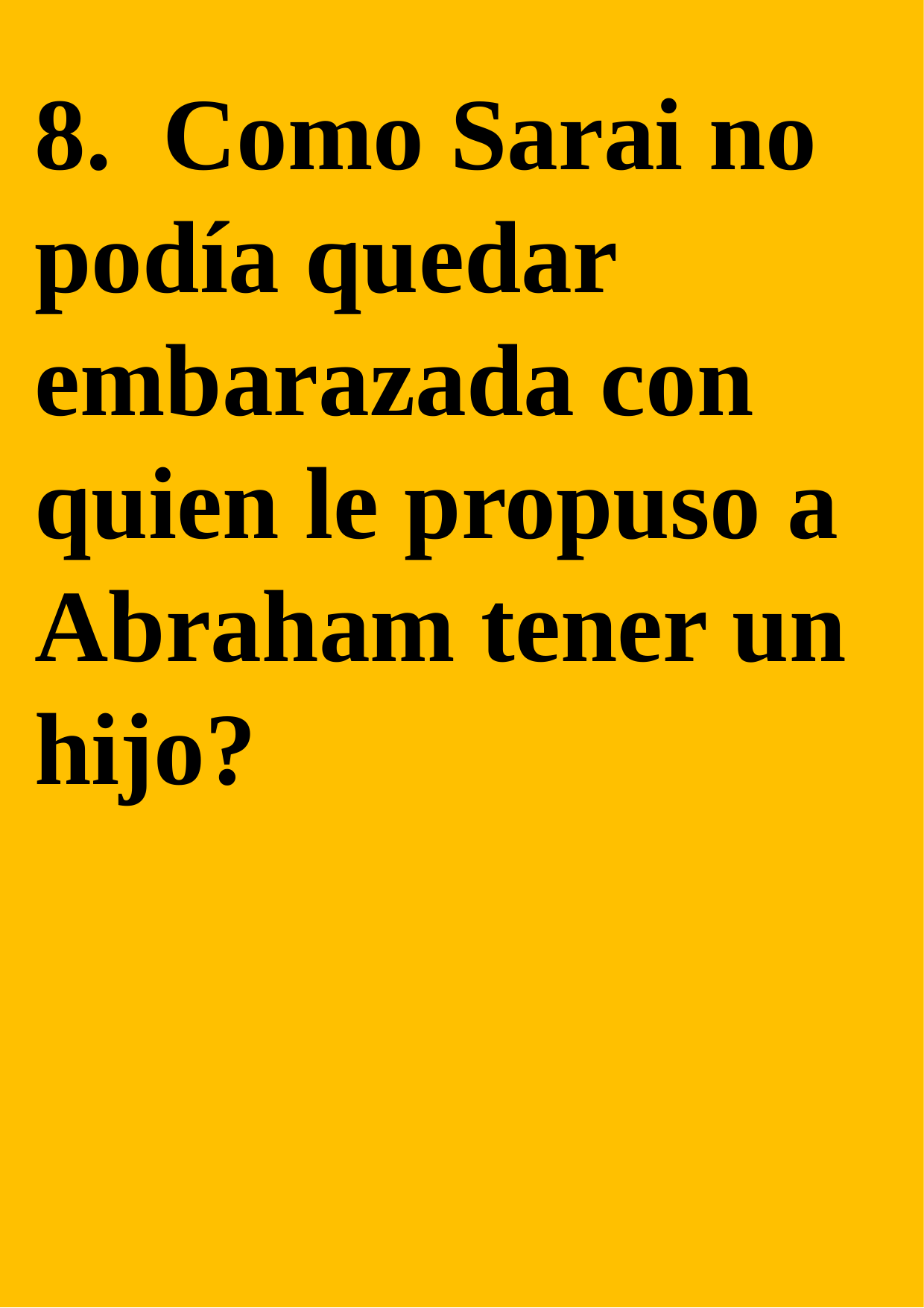

8.  Como Sarai no podía quedar embarazada con quien le propuso a Abraham tener un hijo?